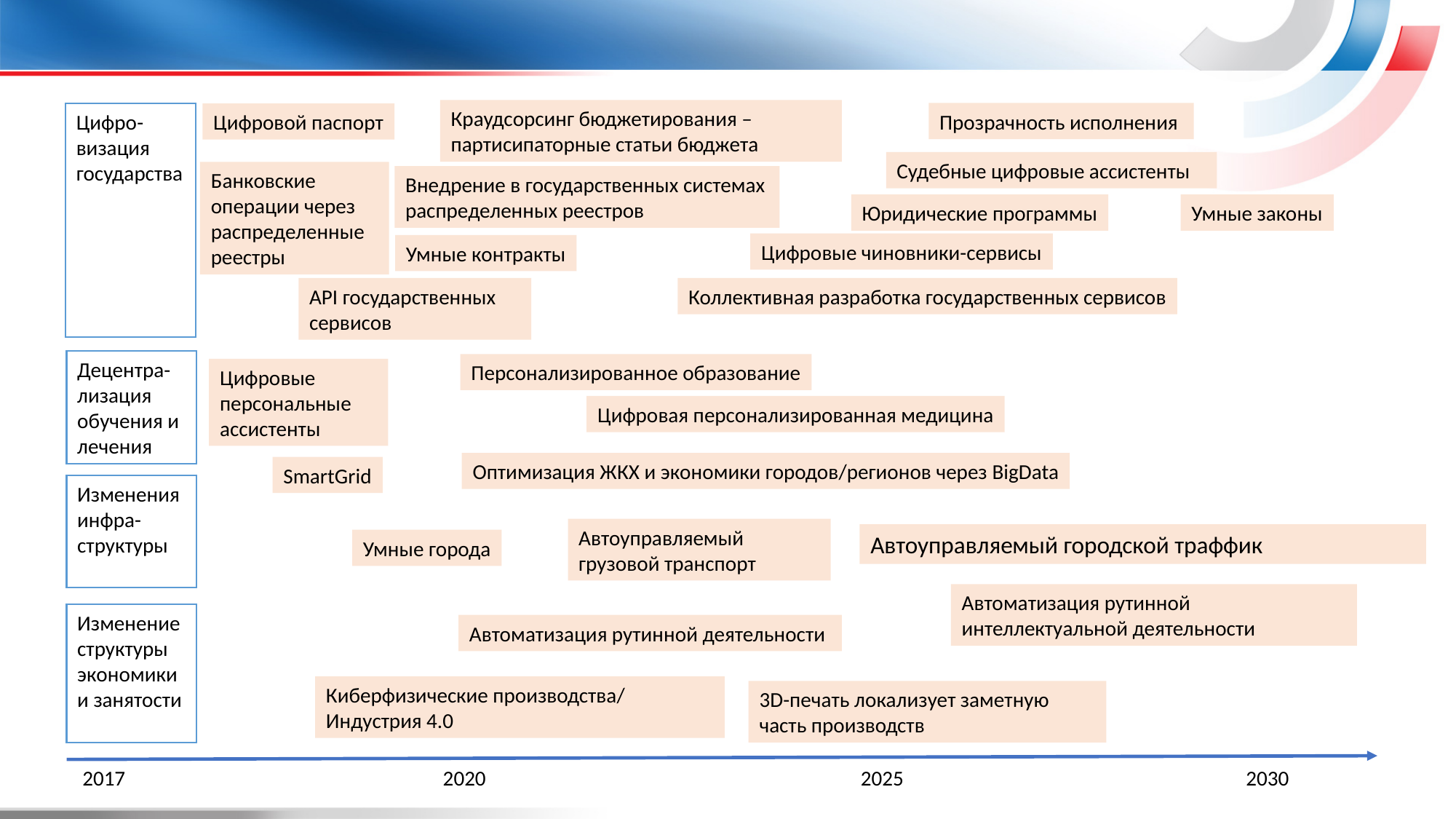

Краудсорсинг бюджетирования – партисипаторные статьи бюджета
Прозрачность исполнения
Цифровой паспорт
Цифро-визация государства

Судебные цифровые ассистенты
Банковские операции через распределенные реестры
Внедрение в государственных системах распределенных реестров
Юридические программы
Умные законы
Цифровые чиновники-сервисы
Умные контракты
API государственных сервисов
Коллективная разработка государственных сервисов
Децентра-лизация обучения и лечения
Персонализированное образование
Цифровые персональные ассистенты
Цифровая персонализированная медицина
Оптимизация ЖКХ и экономики городов/регионов через BigData
SmartGrid
Изменения инфра-структуры

Автоуправляемый грузовой транспорт
Автоуправляемый городской траффик
Умные города
Автоматизация рутинной интеллектуальной деятельности
Изменение структуры экономики и занятости

Автоматизация рутинной деятельности
Киберфизические производства/
Индустрия 4.0
3D-печать локализует заметную часть производств
2017
2020
2025
2030